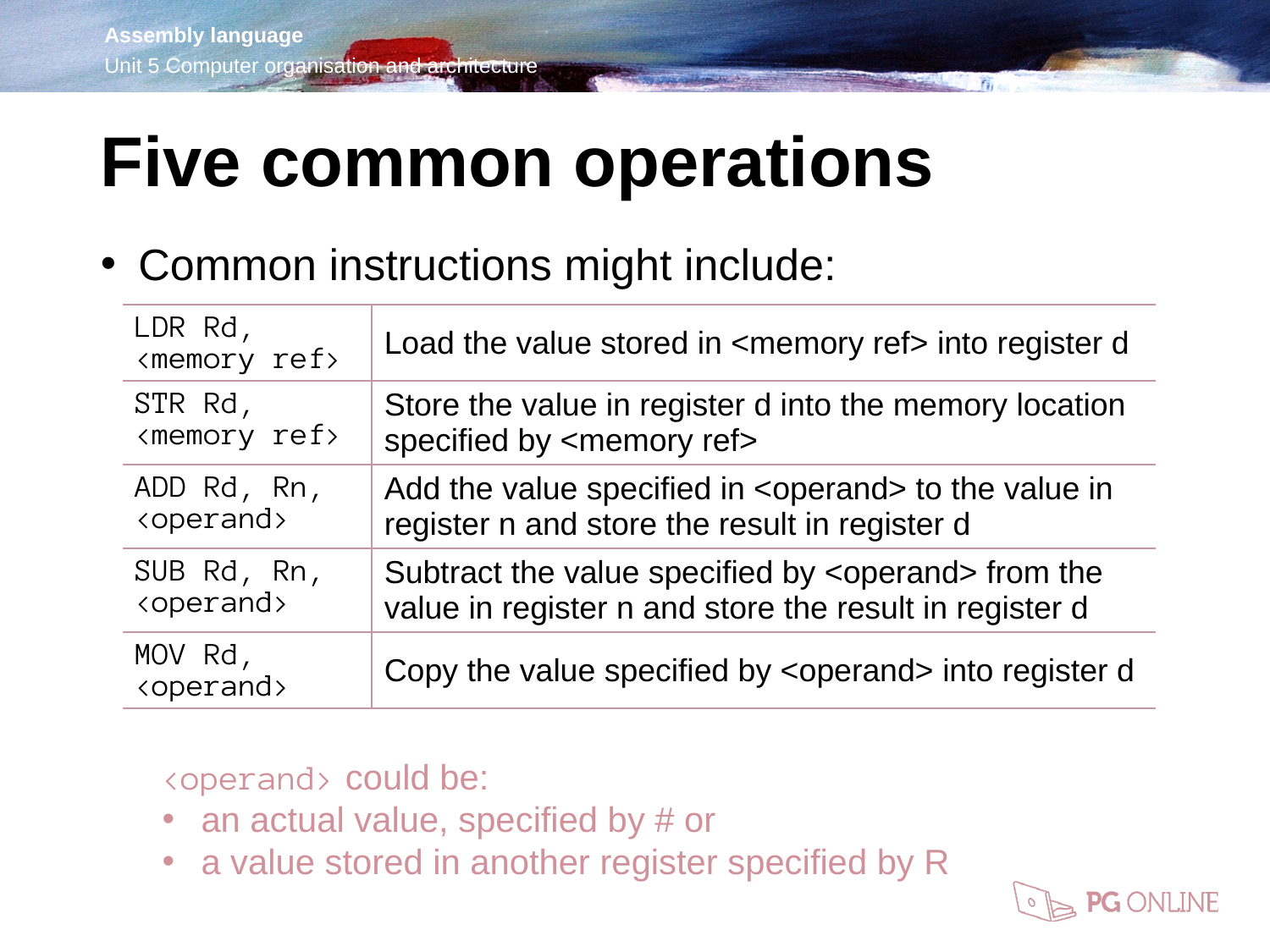

Five common operations
Common instructions might include:

<operand> could be:
an actual value, specified by # or
a value stored in another register specified by R

| LDR Rd, <memory ref> | Load the value stored in <memory ref> into register d |
| --- | --- |
| STR Rd, <memory ref> | Store the value in register d into the memory location specified by <memory ref> |
| ADD Rd, Rn, <operand> | Add the value specified in <operand> to the value in register n and store the result in register d |
| SUB Rd, Rn, <operand> | Subtract the value specified by <operand> from the value in register n and store the result in register d |
| MOV Rd, <operand> | Copy the value specified by <operand> into register d |